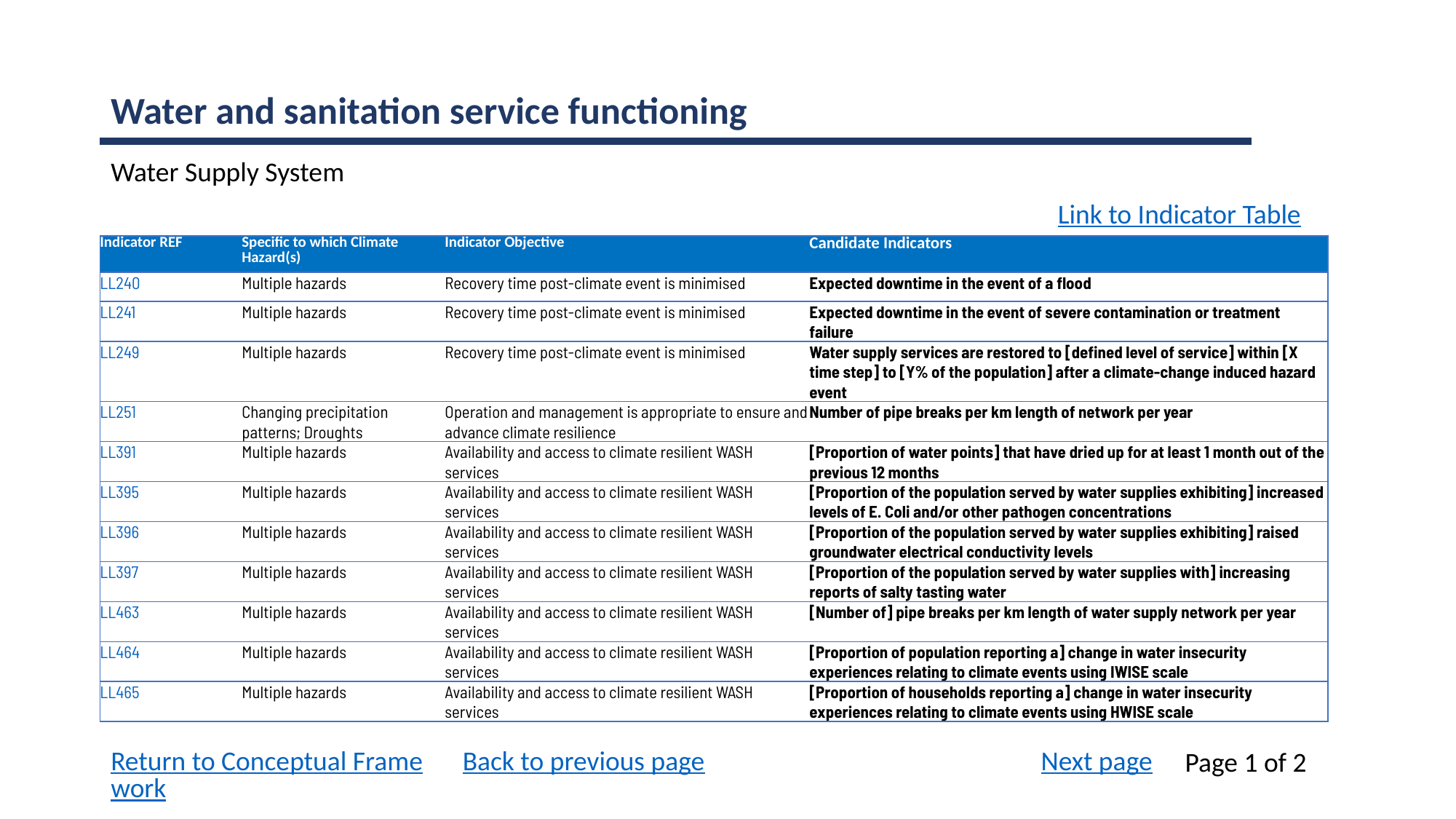

Water and sanitation service functioning
Water Supply System

Link to Indicator Table
| Indicator REF | Specific to which Climate Hazard(s) | Indicator Objective | Candidate Indicators |
| --- | --- | --- | --- |
| LL240 | Multiple hazards | Recovery time post-climate event is minimised | Expected downtime in the event of a flood |
| LL241 | Multiple hazards | Recovery time post-climate event is minimised | Expected downtime in the event of severe contamination or treatment failure |
| LL249 | Multiple hazards | Recovery time post-climate event is minimised | Water supply services are restored to [defined level of service] within [X time step] to [Y% of the population] after a climate-change induced hazard event |
| LL251 | Changing precipitation patterns; Droughts | Operation and management is appropriate to ensure and advance climate resilience | Number of pipe breaks per km length of network per year |
| LL391 | Multiple hazards | Availability and access to climate resilient WASH services | [Proportion of water points] that have dried up for at least 1 month out of the previous 12 months |
| LL395 | Multiple hazards | Availability and access to climate resilient WASH services | [Proportion of the population served by water supplies exhibiting] increased levels of E. Coli and/or other pathogen concentrations |
| LL396 | Multiple hazards | Availability and access to climate resilient WASH services | [Proportion of the population served by water supplies exhibiting] raised groundwater electrical conductivity levels |
| LL397 | Multiple hazards | Availability and access to climate resilient WASH services | [Proportion of the population served by water supplies with] increasing reports of salty tasting water |
| LL463 | Multiple hazards | Availability and access to climate resilient WASH services | [Number of] pipe breaks per km length of water supply network per year |
| LL464 | Multiple hazards | Availability and access to climate resilient WASH services | [Proportion of population reporting a] change in water insecurity experiences relating to climate events using IWISE scale |
| LL465 | Multiple hazards | Availability and access to climate resilient WASH services | [Proportion of households reporting a] change in water insecurity experiences relating to climate events using HWISE scale |
Return to Conceptual Framework
Back to previous page
Next page
Page 1 of 2